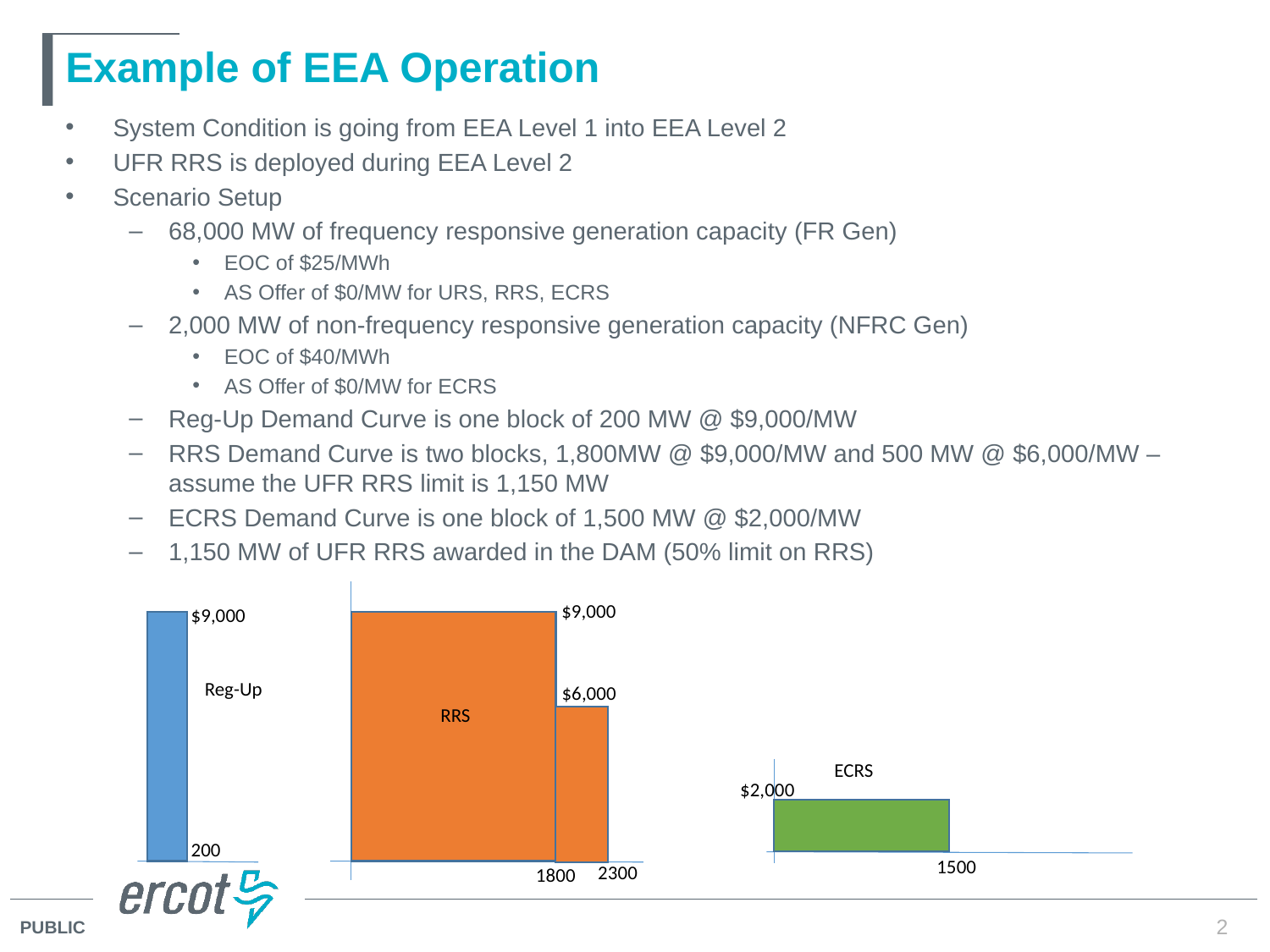

# Example of EEA Operation
System Condition is going from EEA Level 1 into EEA Level 2
UFR RRS is deployed during EEA Level 2
Scenario Setup
68,000 MW of frequency responsive generation capacity (FR Gen)
EOC of $25/MWh
AS Offer of $0/MW for URS, RRS, ECRS
2,000 MW of non-frequency responsive generation capacity (NFRC Gen)
EOC of $40/MWh
AS Offer of $0/MW for ECRS
Reg-Up Demand Curve is one block of 200 MW @ $9,000/MW
RRS Demand Curve is two blocks, 1,800MW @ $9,000/MW and 500 MW @ $6,000/MW – assume the UFR RRS limit is 1,150 MW
ECRS Demand Curve is one block of 1,500 MW @ $2,000/MW
1,150 MW of UFR RRS awarded in the DAM (50% limit on RRS)

$9,000
$9,000

Reg-Up
$6,000
RRS

ECRS
$2,000

200
1500
2300
1800
2